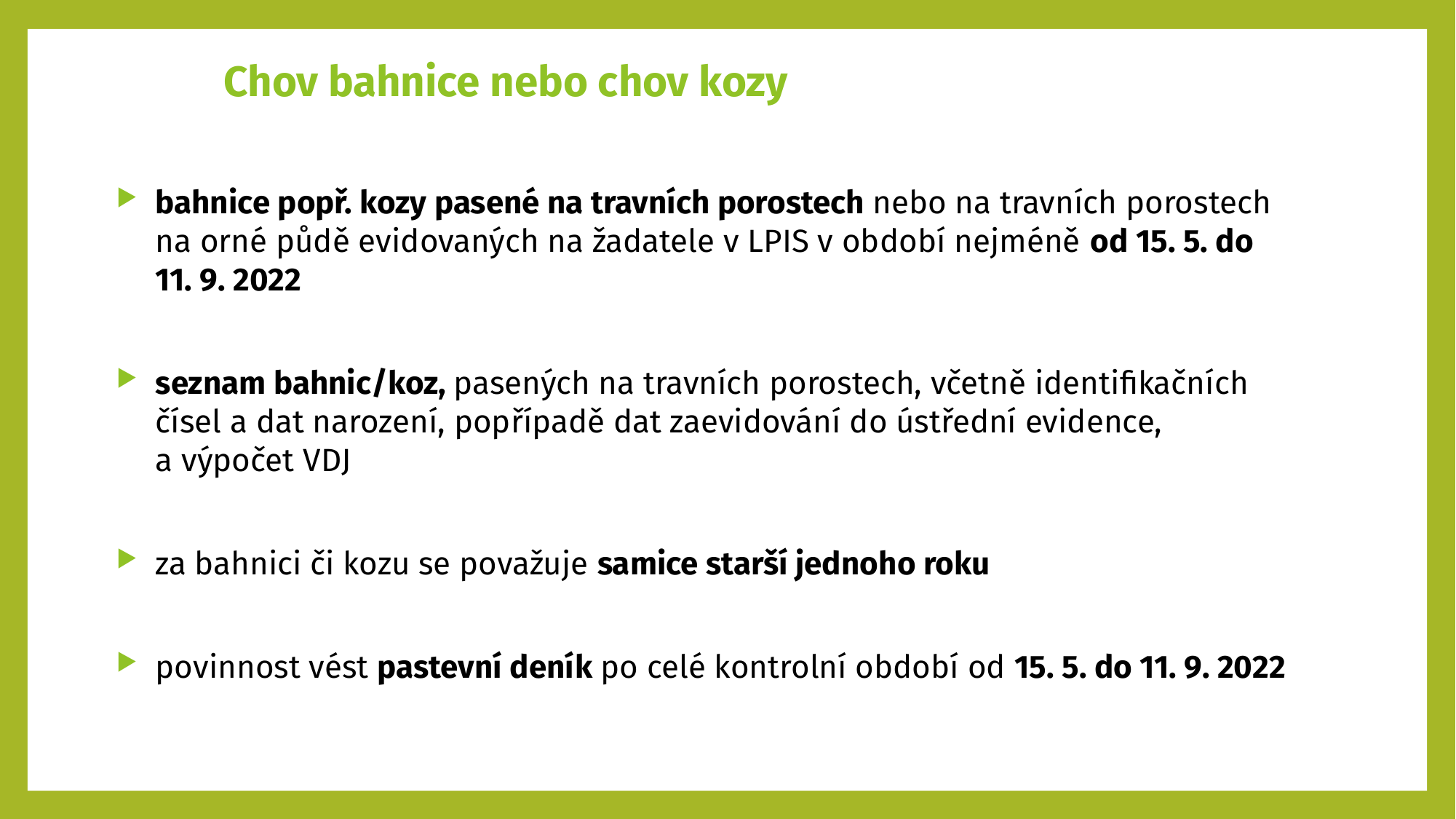

Chov bahnice nebo chov kozy

bahnice popř. kozy pasené na travních porostech nebo na travních porostech na orné půdě evidovaných na žadatele v LPIS v období nejméně od 15. 5. do 11. 9. 2022

seznam bahnic/koz, pasených na travních porostech, včetně identifikačních čísel a dat narození, popřípadě dat zaevidování do ústřední evidence, a výpočet VDJ

za bahnici či kozu se považuje samice starší jednoho roku

povinnost vést pastevní deník po celé kontrolní období od 15. 5. do 11. 9. 2022